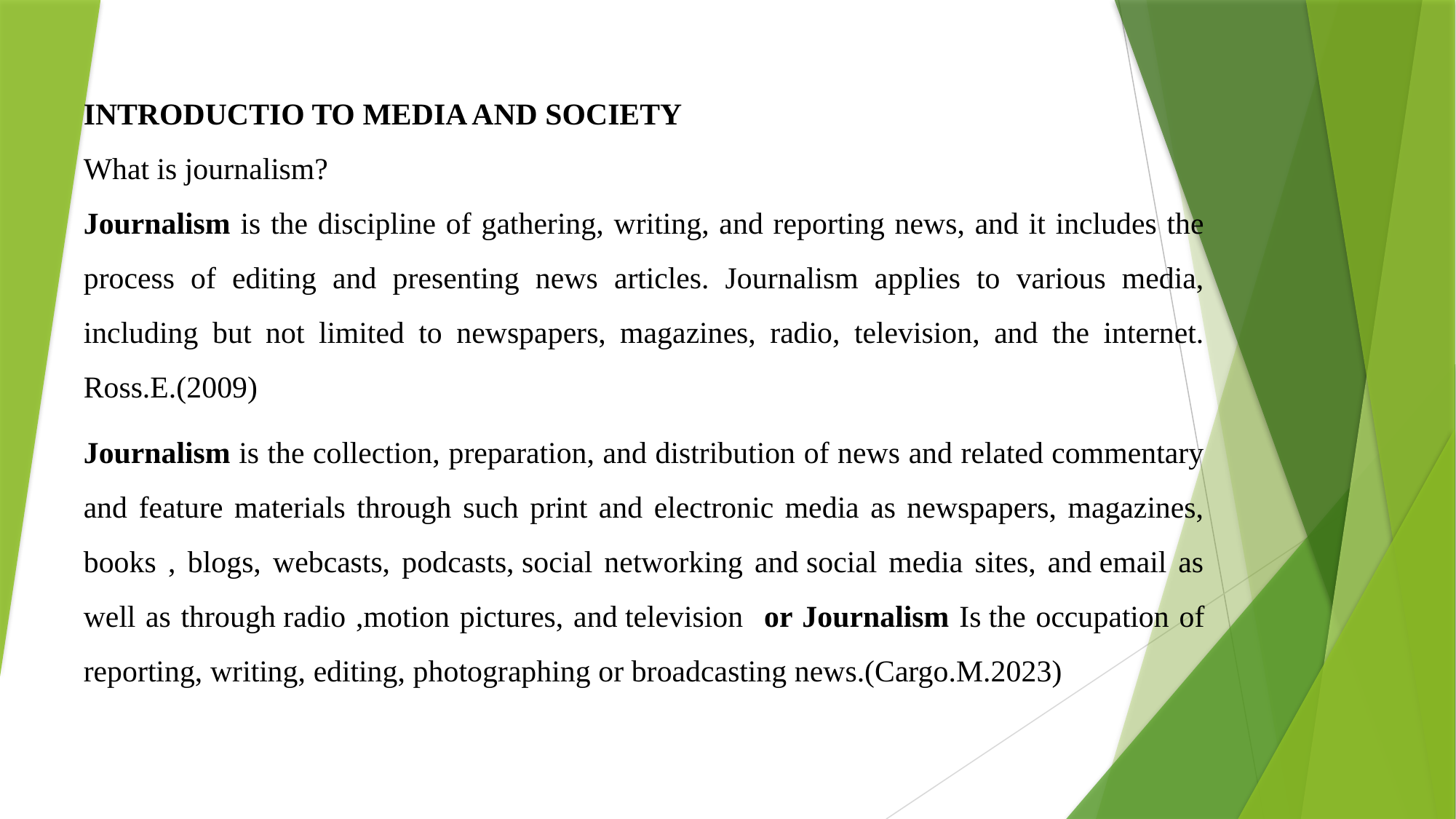

INTRODUCTIO TO MEDIA AND SOCIETY
What is journalism?
Journalism is the discipline of gathering, writing, and reporting news, and it includes the process of editing and presenting news articles. Journalism applies to various media, including but not limited to newspapers, magazines, radio, television, and the internet. Ross.E.(2009)

Journalism is the collection, preparation, and distribution of news and related commentary and feature materials through such print and electronic media as newspapers, magazines, books , blogs, webcasts, podcasts, social networking and social media sites, and email as well as through radio ,motion pictures, and television  or Journalism Is the occupation of reporting, writing, editing, photographing or broadcasting news.(Cargo.M.2023)